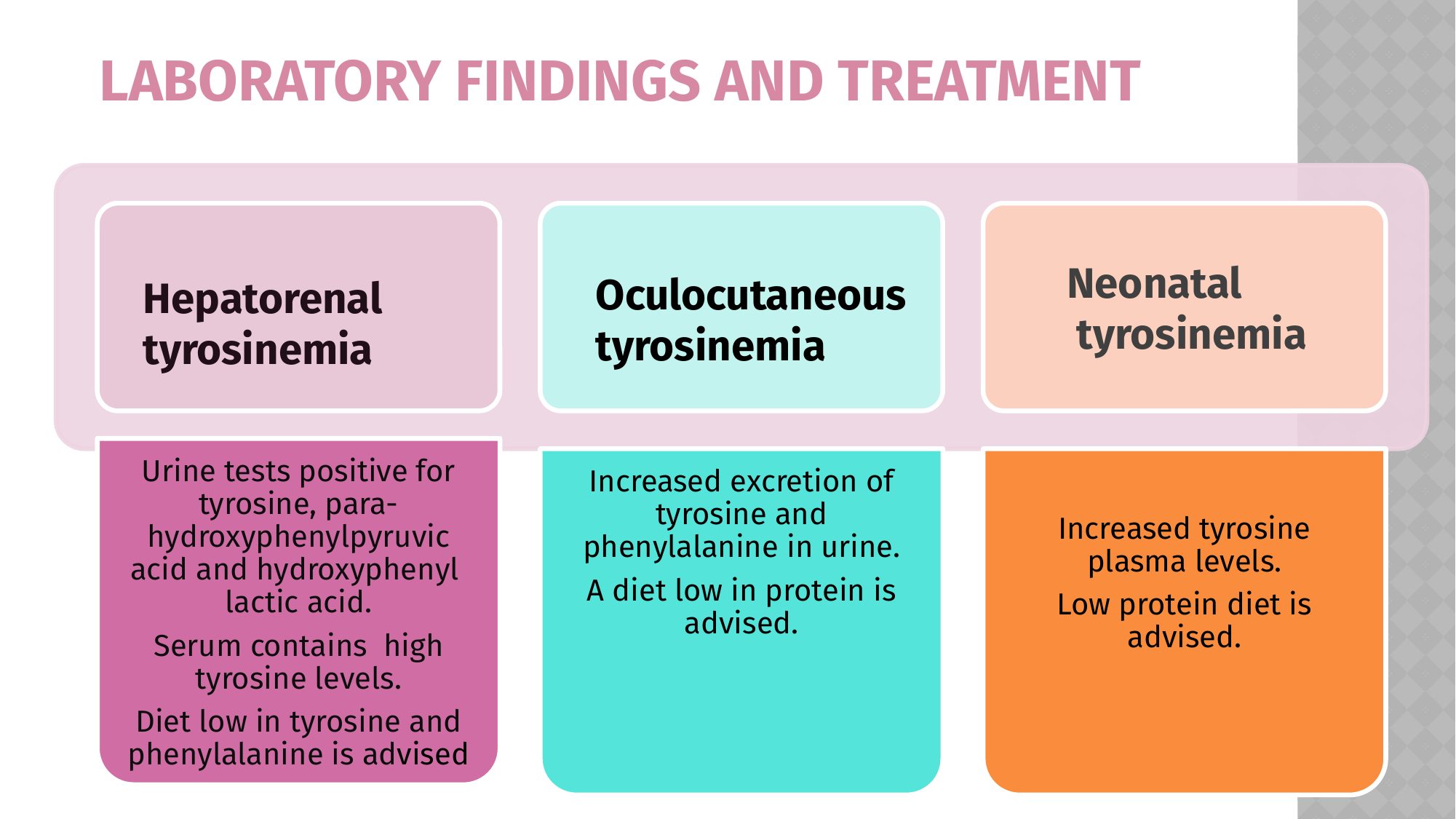

# Laboratory findings and treatment
Urine tests positive for tyrosine, para-hydroxyphenylpyruvic acid and hydroxyphenyl  lactic acid.
Serum contains  high tyrosine levels.
Diet low in tyrosine and phenylalanine is advised
Increased excretion of tyrosine and phenylalanine in urine.
A diet low in protein is advised.

Increased tyrosine plasma levels.
Low protein diet is advised.

Hepatorenal
tyrosinemia
Neonatal
 tyrosinemia
Oculocutaneous
tyrosinemia